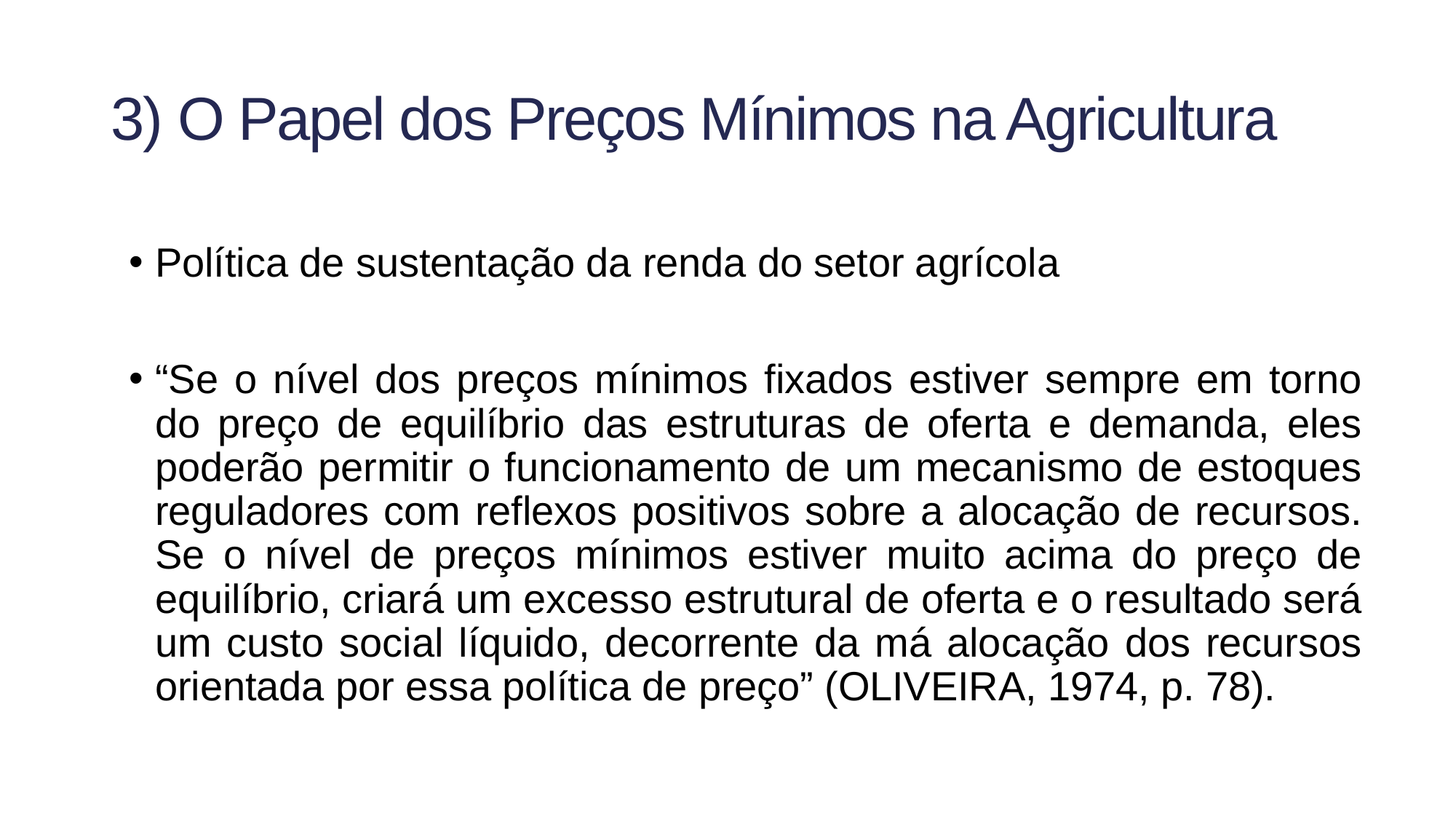

3) O Papel dos Preços Mínimos na Agricultura
Política de sustentação da renda do setor agrícola

“Se o nível dos preços mínimos fixados estiver sempre em torno do preço de equilíbrio das estruturas de oferta e demanda, eles poderão permitir o funcionamento de um mecanismo de estoques reguladores com reflexos positivos sobre a alocação de recursos. Se o nível de preços mínimos estiver muito acima do preço de equilíbrio, criará um excesso estrutural de oferta e o resultado será um custo social líquido, decorrente da má alocação dos recursos orientada por essa política de preço” (OLIVEIRA, 1974, p. 78).